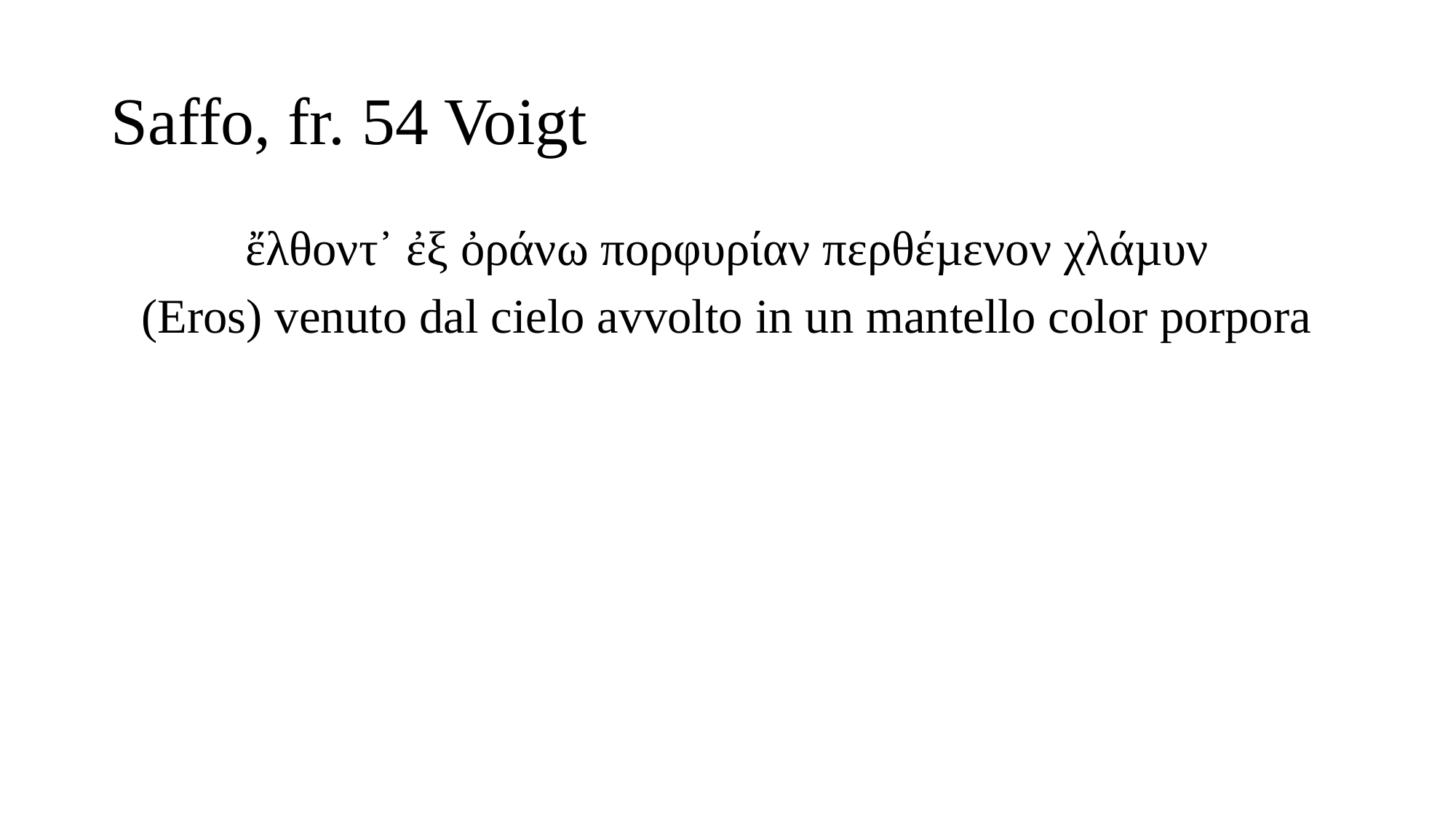

# Saffo, fr. 54 Voigt
ἔλθοντ᾽ ἐξ ὀράνω πορφυρίαν περθέµενον χλάµυν
(Eros) venuto dal cielo avvolto in un mantello color porpora